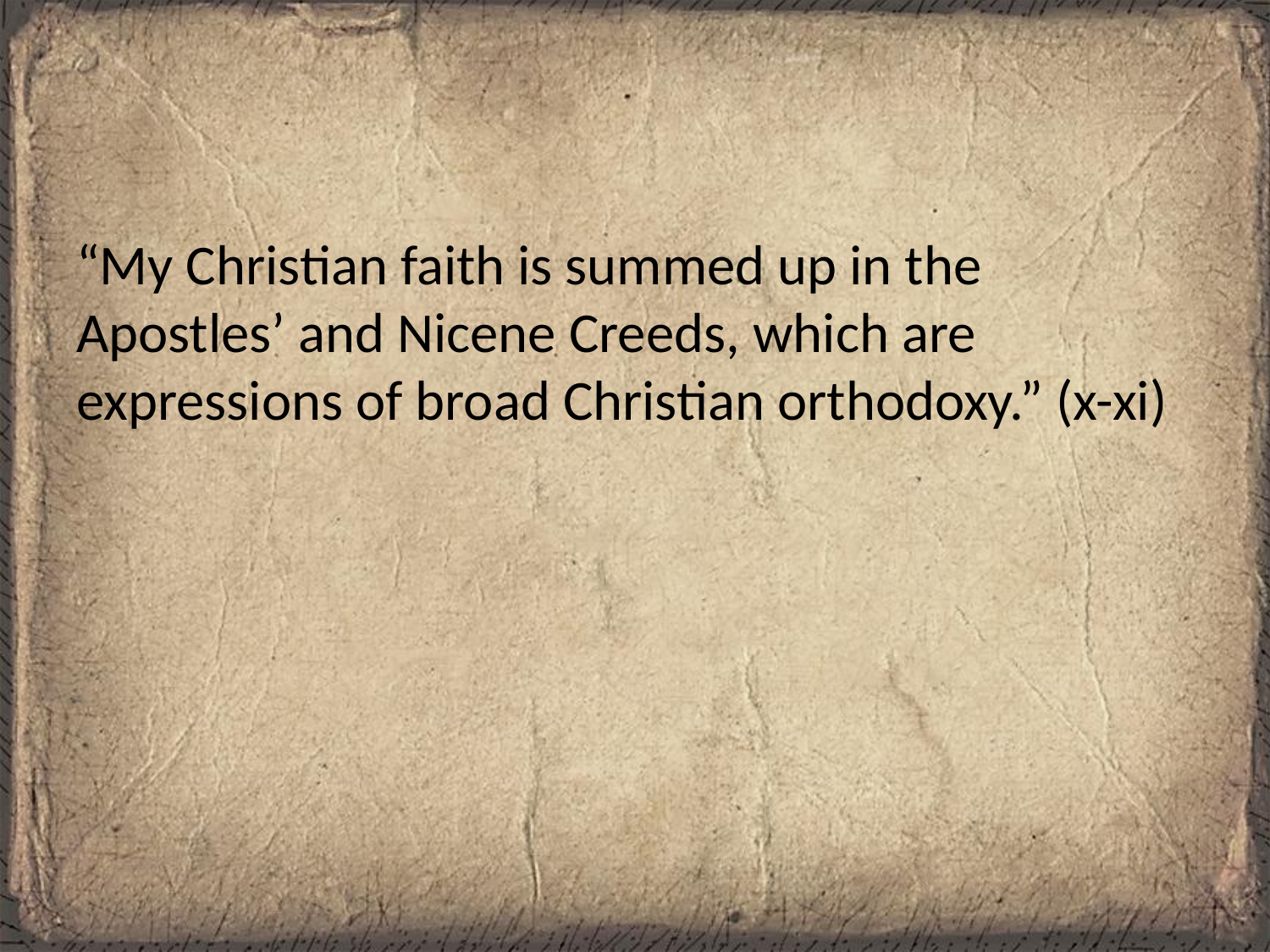

#
“My Christian faith is summed up in the Apostles’ and Nicene Creeds, which are expressions of broad Christian orthodoxy.” (x-xi)